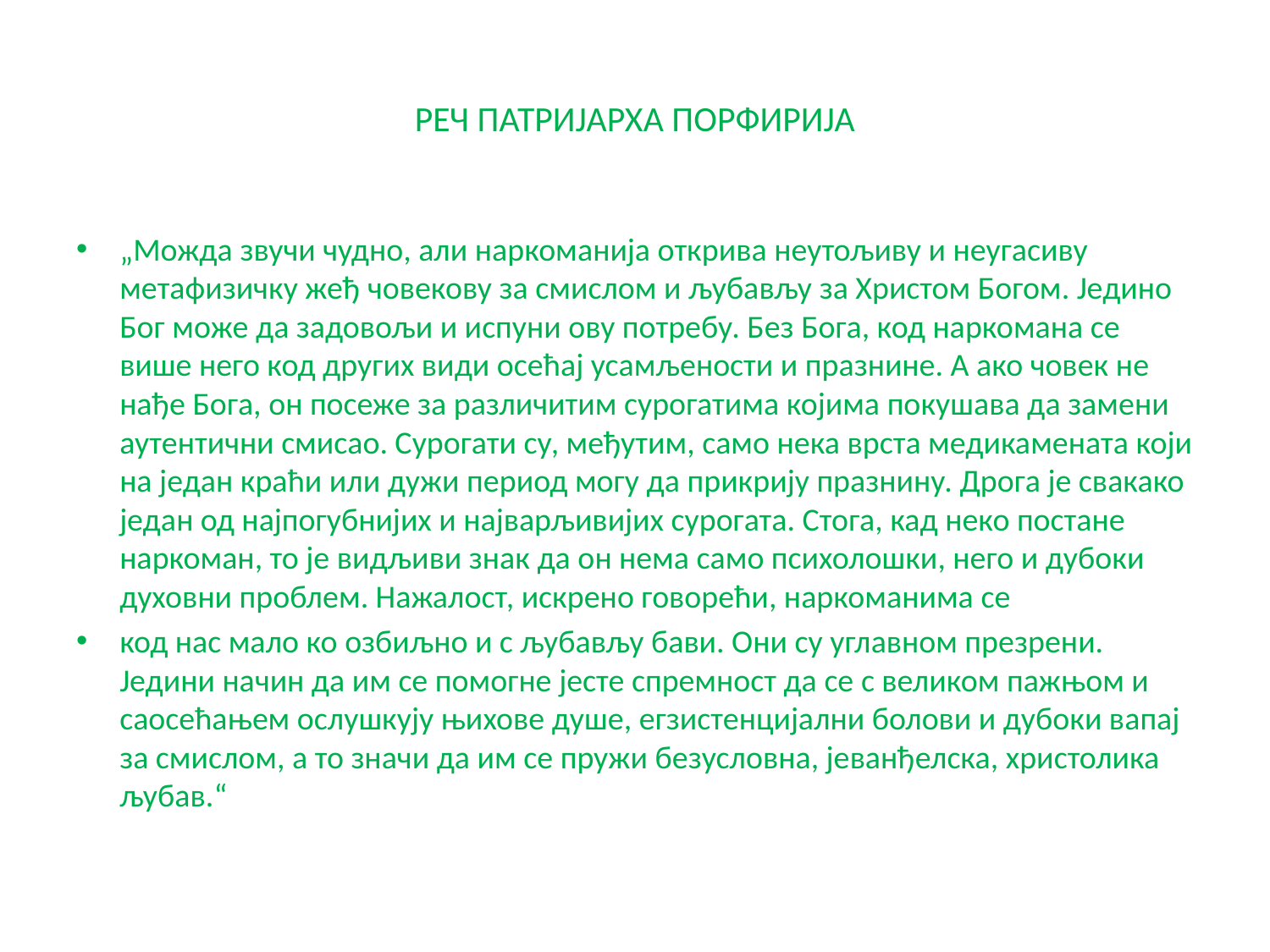

# РЕЧ ПАТРИЈАРХА ПОРФИРИЈА
„Можда звучи чудно, али наркоманија открива неутољиву и неугасиву метафизичку жеђ човекову за смислом и љубављу за Христом Богом. Једино Бог може да задовољи и испуни ову потребу. Без Бога, код наркомана се више него код других види осећај усамљености и празнине. А ако човек не нађе Бога, он посеже за различитим сурогатима којима покушава да замени аутентични смисао. Сурогати су, међутим, само нека врста медикамената који на један краћи или дужи период могу да прикрију празнину. Дрога је свакако један од најпогубнијих и најварљивијих сурогата. Стога, кад неко постане наркоман, то је видљиви знак да он нема само психолошки, него и дубоки духовни проблем. Нажалост, искрено говорећи, наркоманима се
код нас мало ко озбиљно и с љубављу бави. Они су углавном презрени. Једини начин да им се помогне јесте спремност да се с великом пажњом и саосећањем ослушкују њихове душе, егзистенцијални болови и дубоки вапај за смислом, а то значи да им се пружи безусловна, јеванђелска, христолика љубав.“